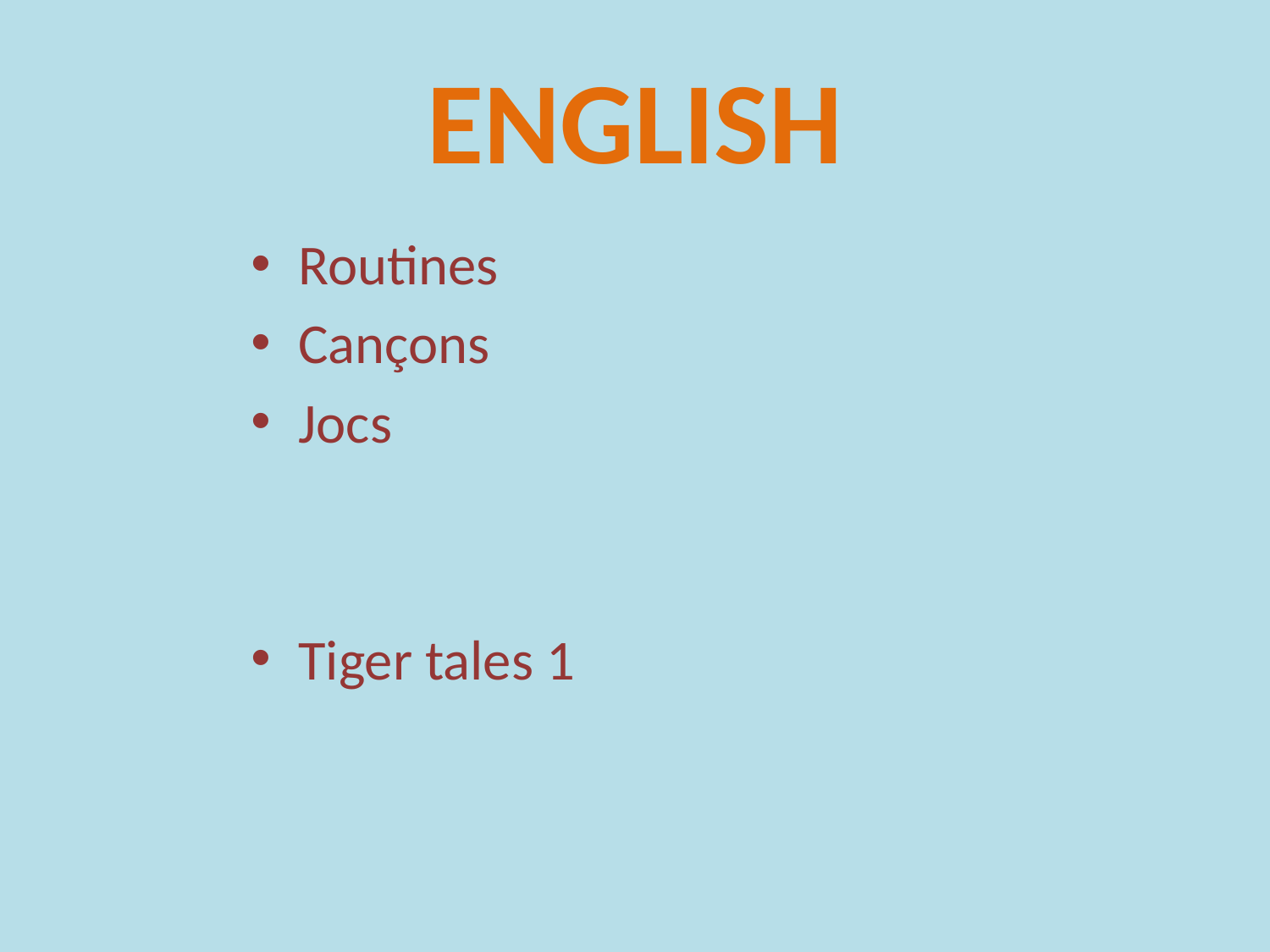

# ENGLISH
Routines
Cançons
Jocs

Tiger tales 1